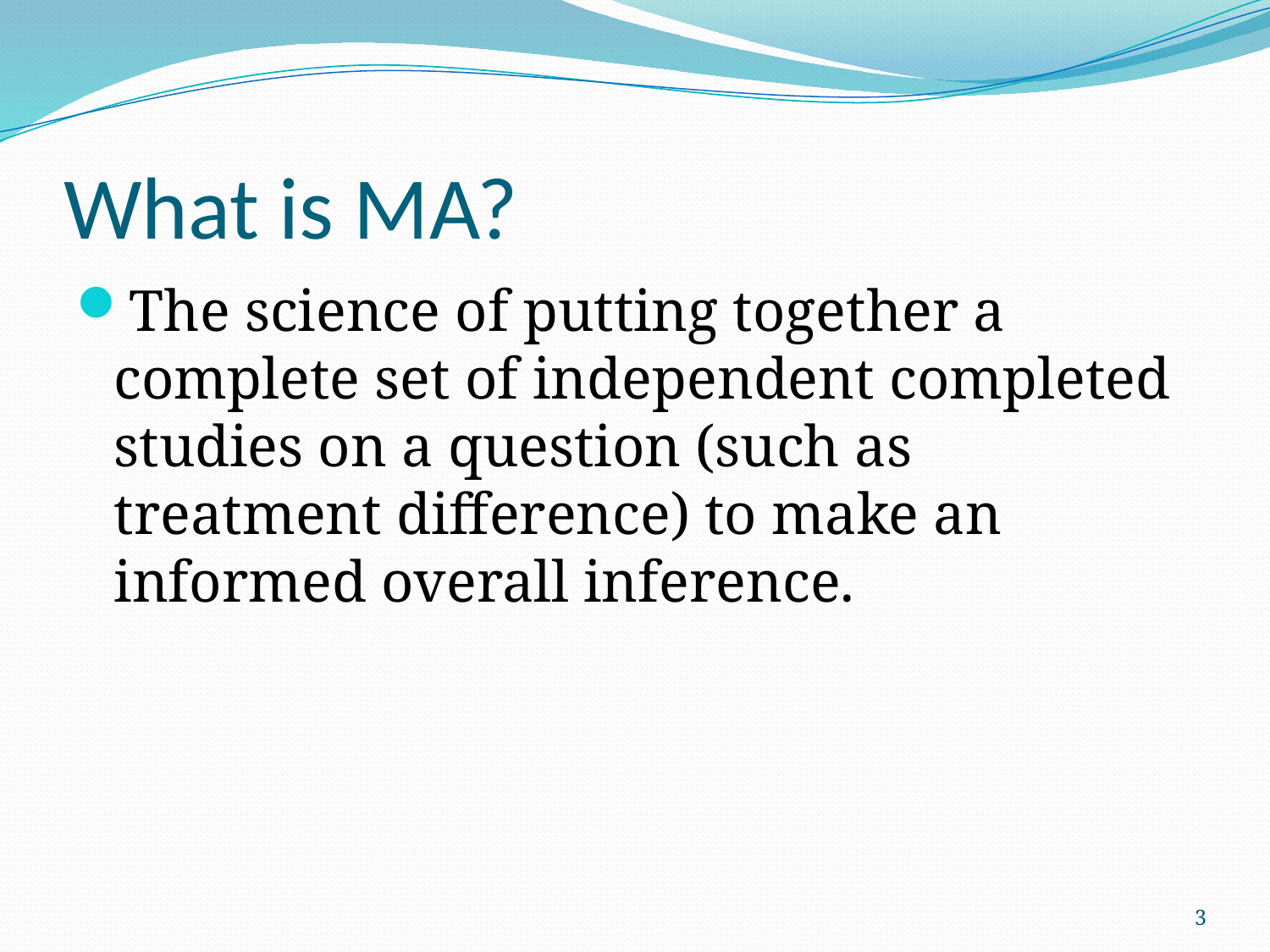

# What is MA?
The science of putting together a complete set of independent completed studies on a question (such as treatment difference) to make an informed overall inference.
3